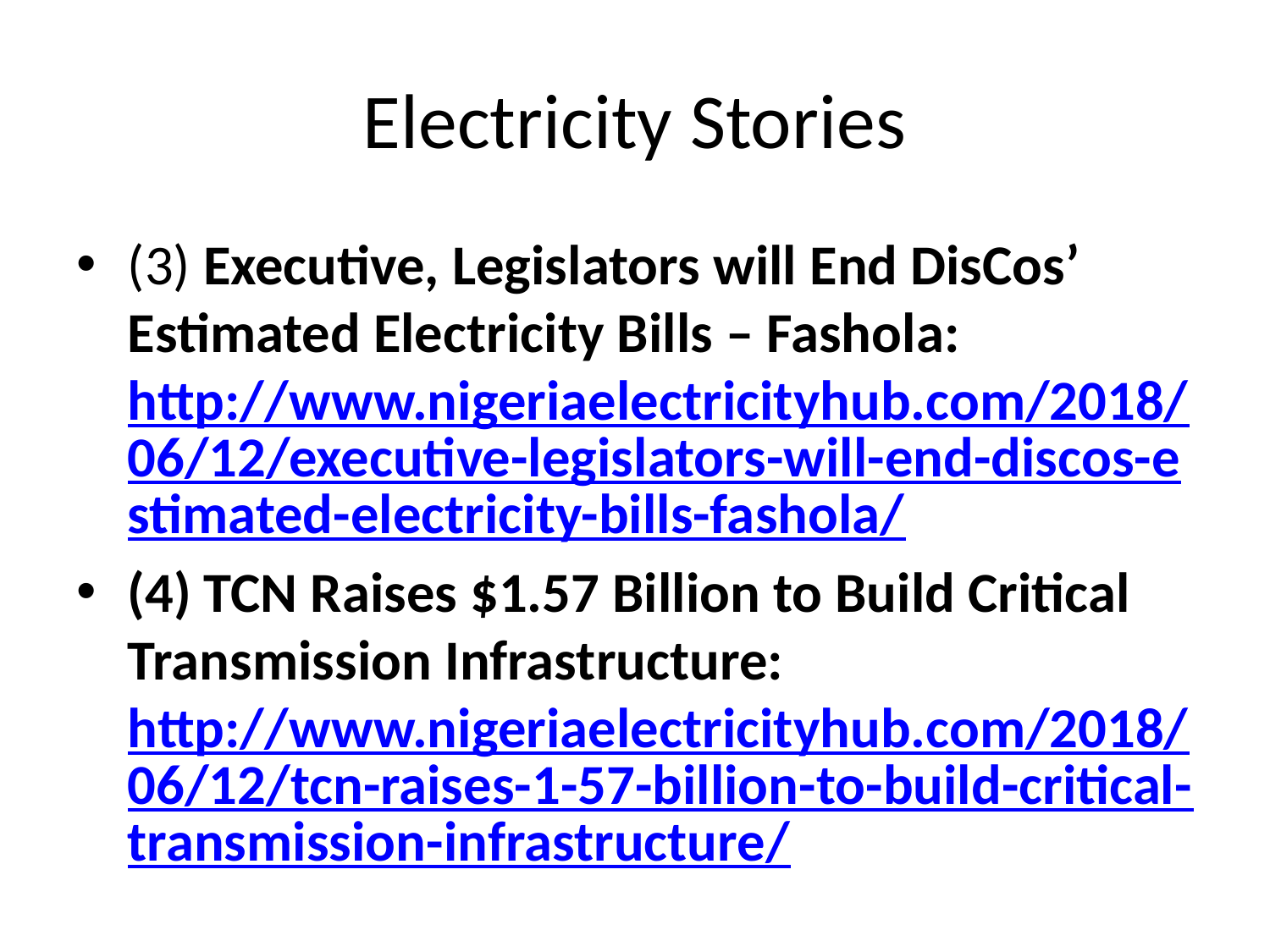

# Electricity Stories
(3) Executive, Legislators will End DisCos’ Estimated Electricity Bills – Fashola: http://www.nigeriaelectricityhub.com/2018/06/12/executive-legislators-will-end-discos-estimated-electricity-bills-fashola/
(4) TCN Raises $1.57 Billion to Build Critical Transmission Infrastructure: http://www.nigeriaelectricityhub.com/2018/06/12/tcn-raises-1-57-billion-to-build-critical-transmission-infrastructure/